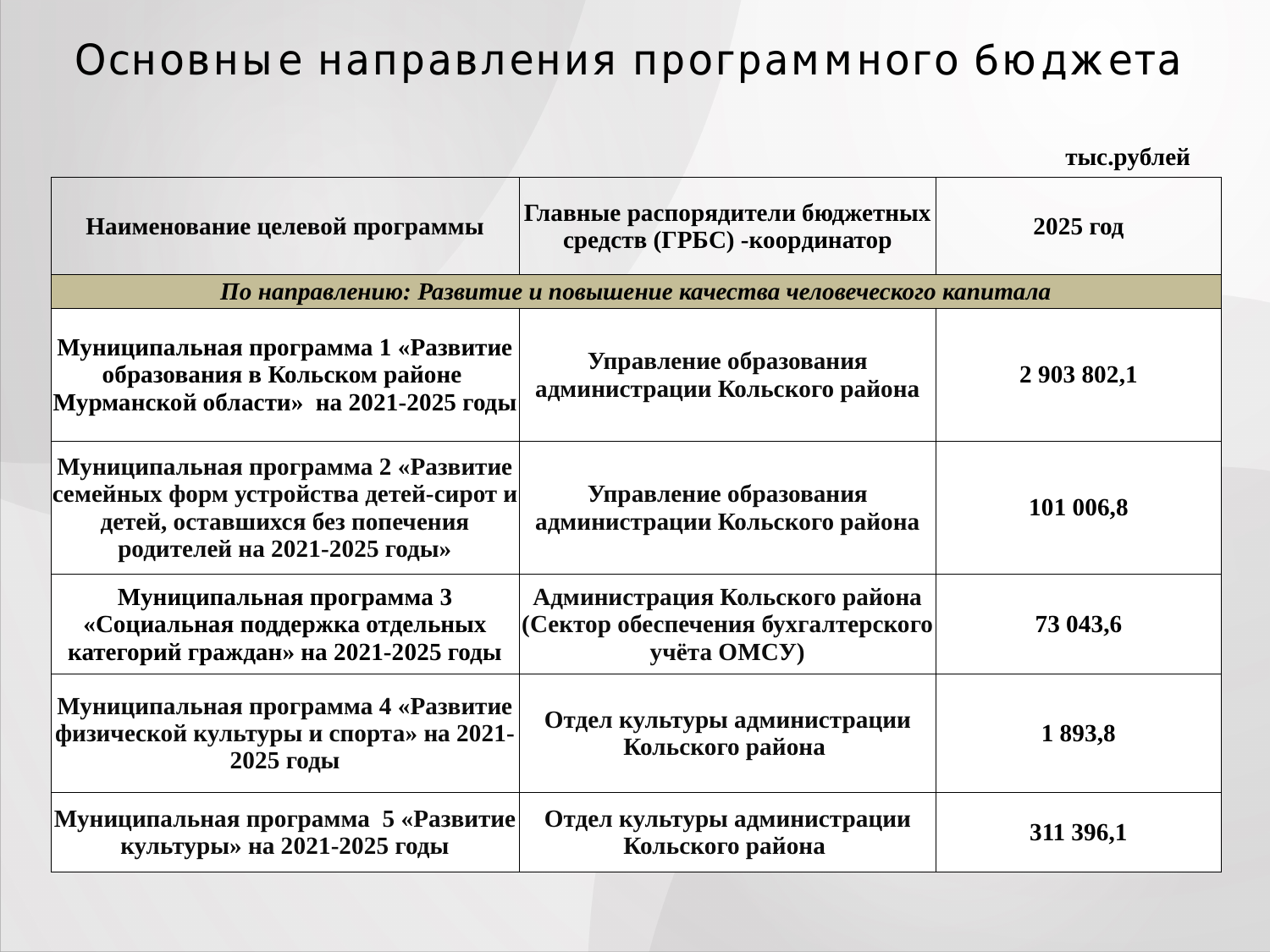

Основные направления программного бюджета
тыс.рублей
| Наименование целевой программы | Главные распорядители бюджетных средств (ГРБС) -координатор | 2025 год |
| --- | --- | --- |
| По направлению: Развитие и повышение качества человеческого капитала |  |  |
| Муниципальная программа 1 «Развитие образования в Кольском районе Мурманской области» на 2021-2025 годы | Управление образования администрации Кольского района | 2 903 802,1 |
| Муниципальная программа 2 «Развитие семейных форм устройства детей-сирот и детей, оставшихся без попечения родителей на 2021-2025 годы» | Управление образования администрации Кольского района | 101 006,8 |
| Муниципальная программа 3 «Социальная поддержка отдельных категорий граждан» на 2021-2025 годы | Администрация Кольского района (Сектор обеспечения бухгалтерского учёта ОМСУ) | 73 043,6 |
| Муниципальная программа 4 «Развитие физической культуры и спорта» на 2021-2025 годы | Отдел культуры администрации Кольского района | 1 893,8 |
| Муниципальная программа 5 «Развитие культуры» на 2021-2025 годы | Отдел культуры администрации Кольского района | 311 396,1 |